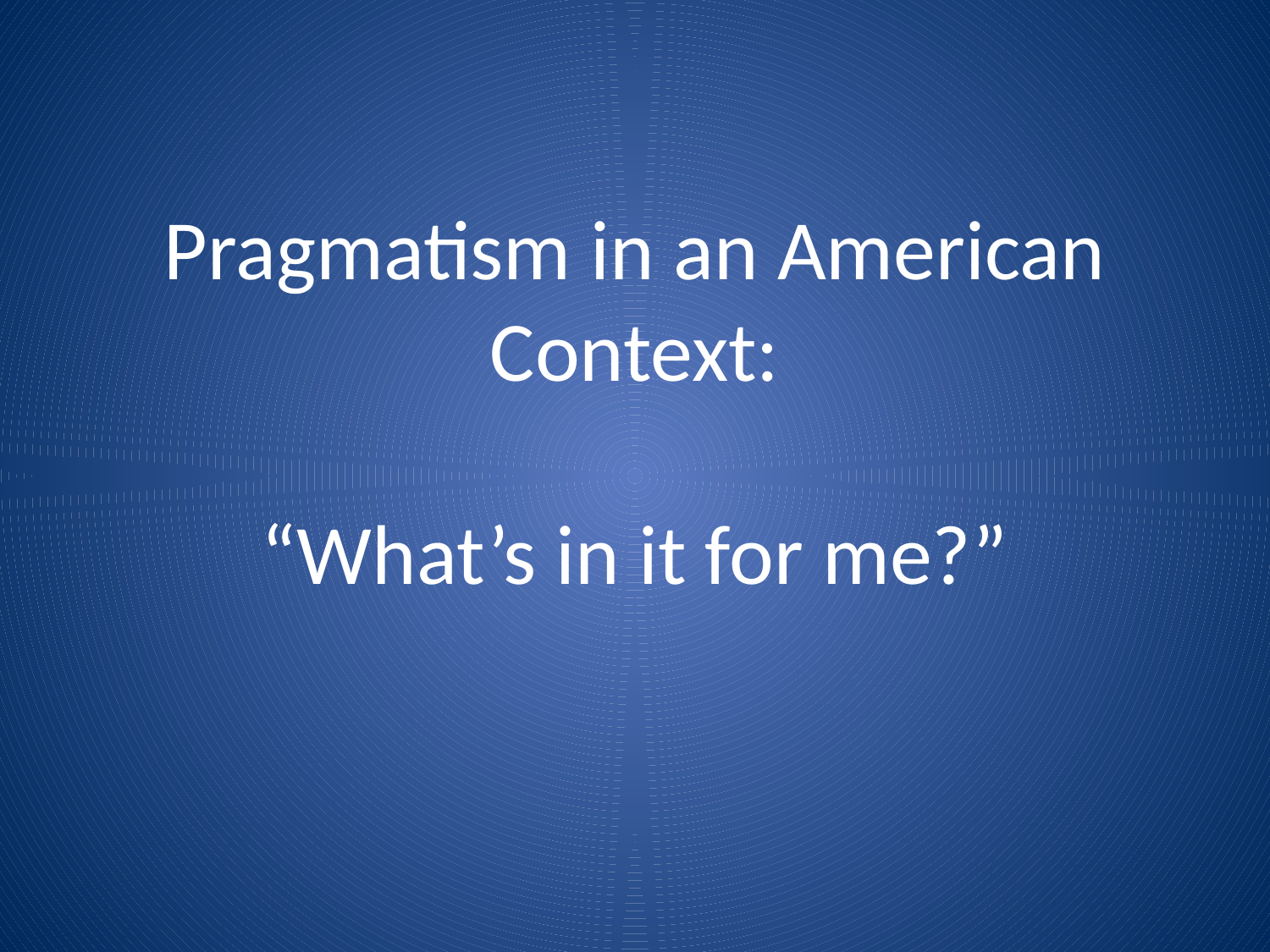

# Pragmatism in an American Context: “What’s in it for me?”